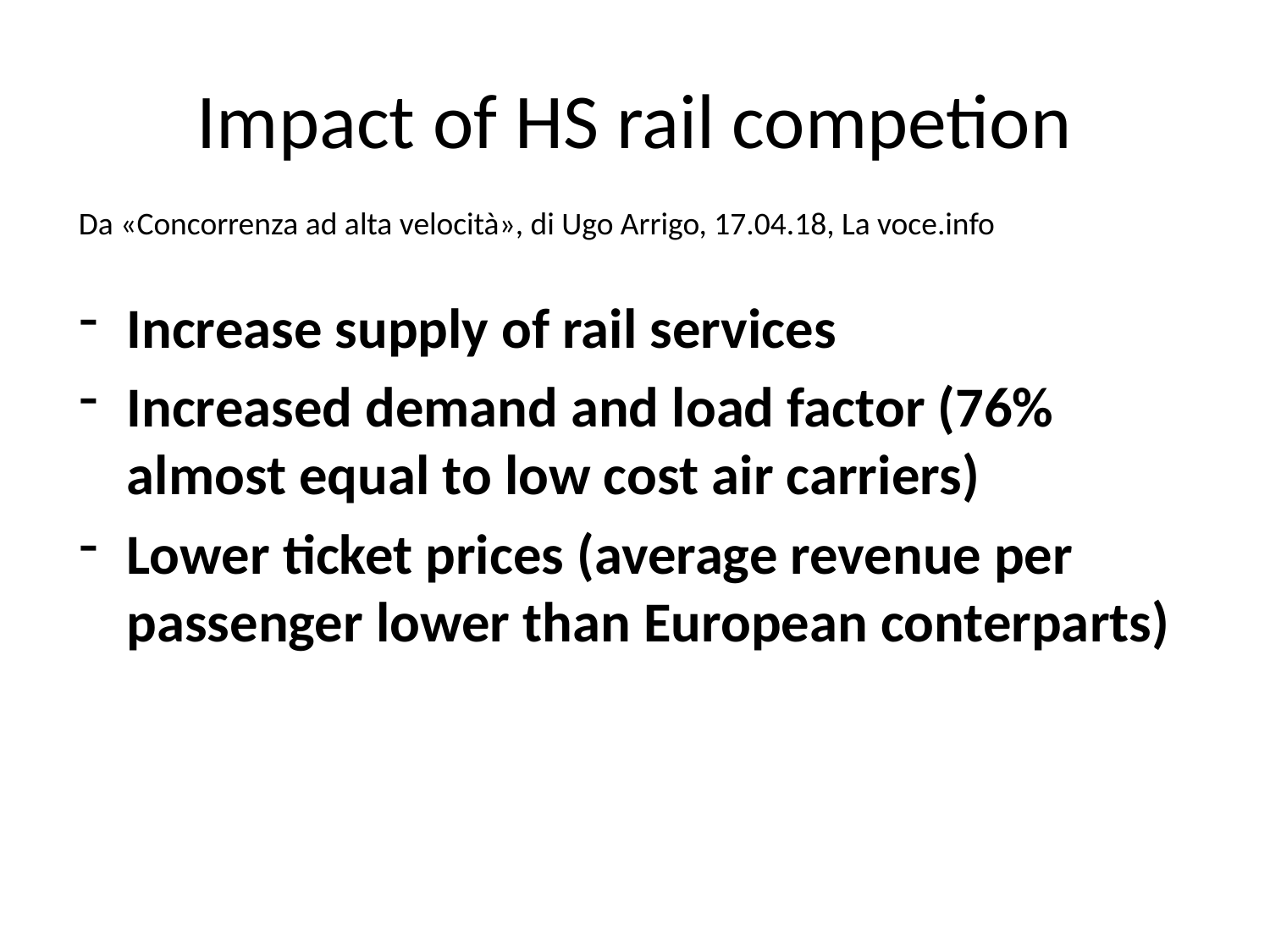

# Impact of HS rail competion
Da «Concorrenza ad alta velocità», di Ugo Arrigo, 17.04.18, La voce.info
Increase supply of rail services
Increased demand and load factor (76% almost equal to low cost air carriers)
Lower ticket prices (average revenue per passenger lower than European conterparts)